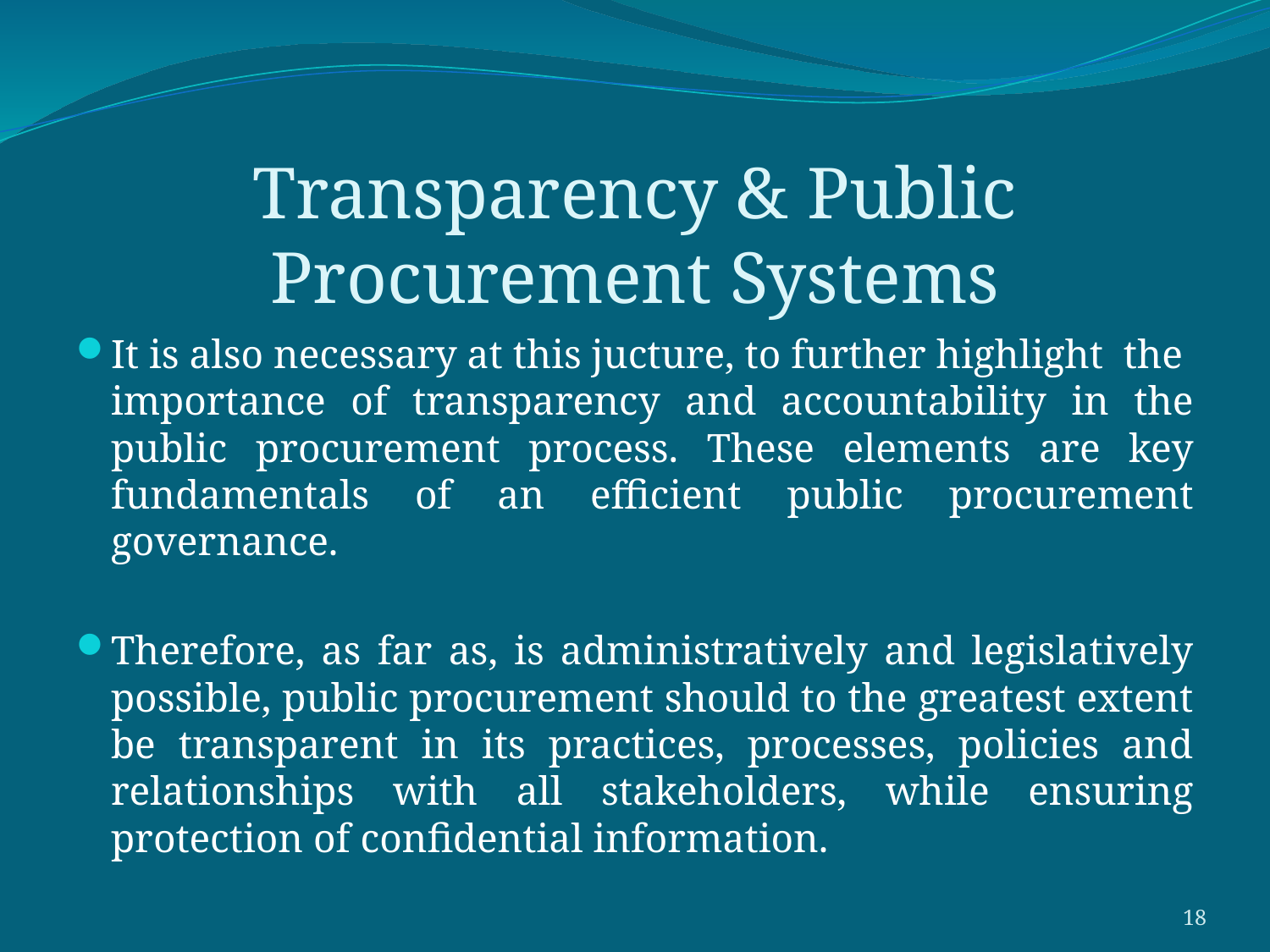

# Transparency & Public Procurement Systems

It is also necessary at this jucture, to further highlight  the  importance of transparency and accountability in the public procurement process. These elements are key fundamentals of an efficient public procurement governance.

Therefore, as far as, is administratively and legislatively possible, public procurement should to the greatest extent be transparent in its practices, processes, policies and relationships with all stakeholders, while ensuring protection of confidential information.

18